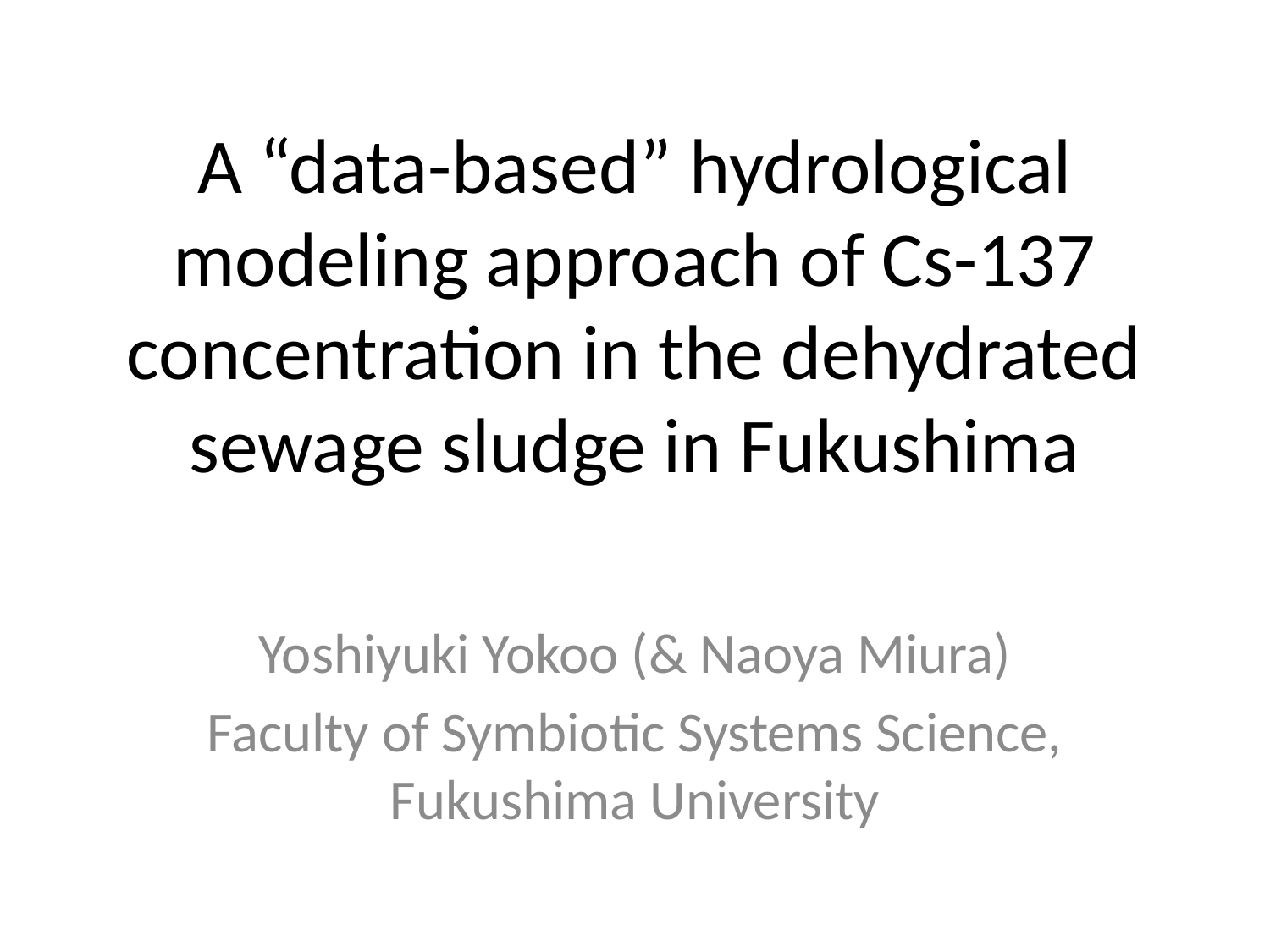

# A “data-based” hydrological modeling approach of Cs-137 concentration in the dehydrated sewage sludge in Fukushima
Yoshiyuki Yokoo (& Naoya Miura)
Faculty of Symbiotic Systems Science, Fukushima University